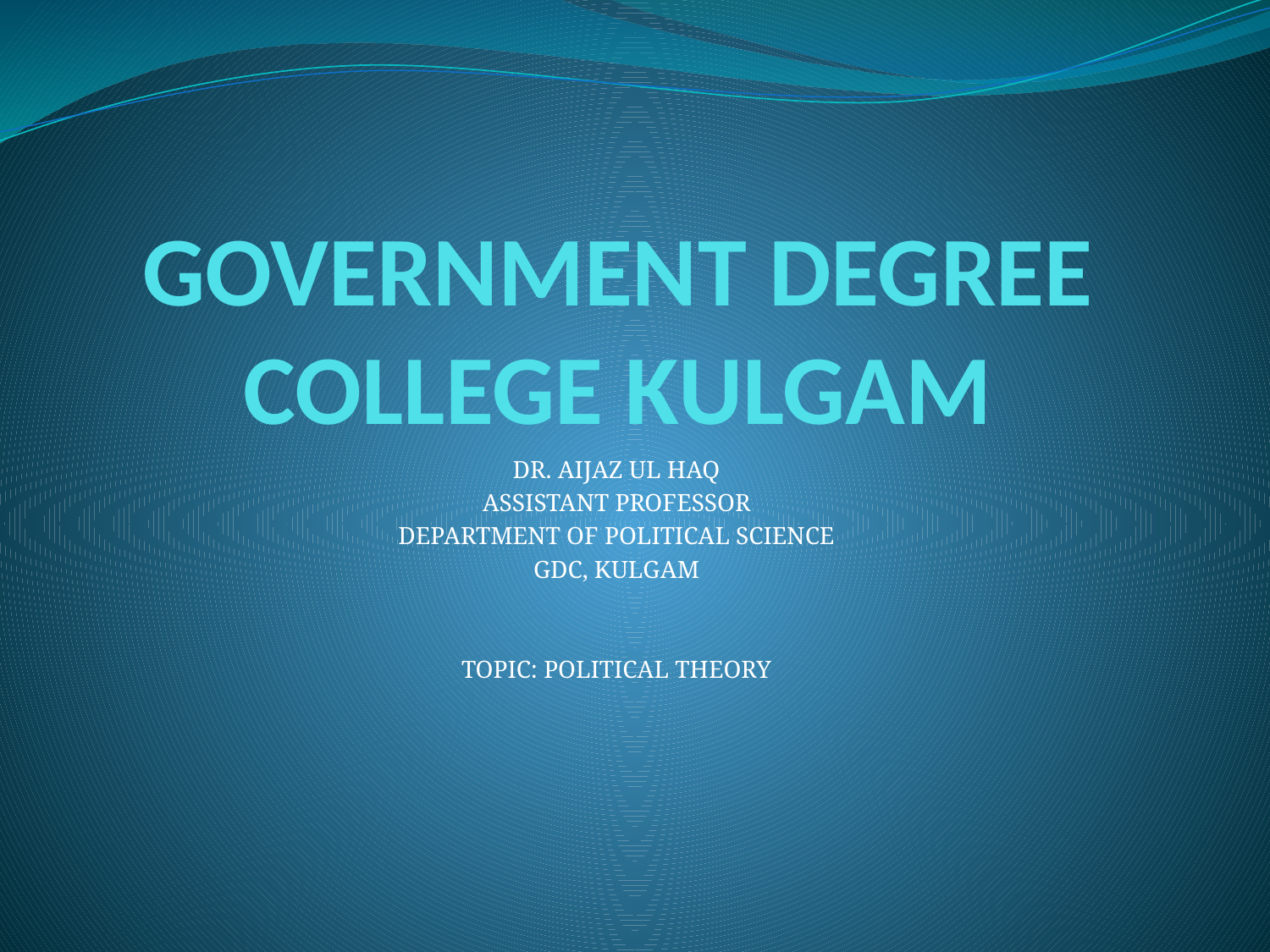

# GOVERNMENT DEGREE COLLEGE KULGAM
DR. AIJAZ UL HAQ
ASSISTANT PROFESSOR
DEPARTMENT OF POLITICAL SCIENCE
GDC, KULGAM

TOPIC: POLITICAL THEORY